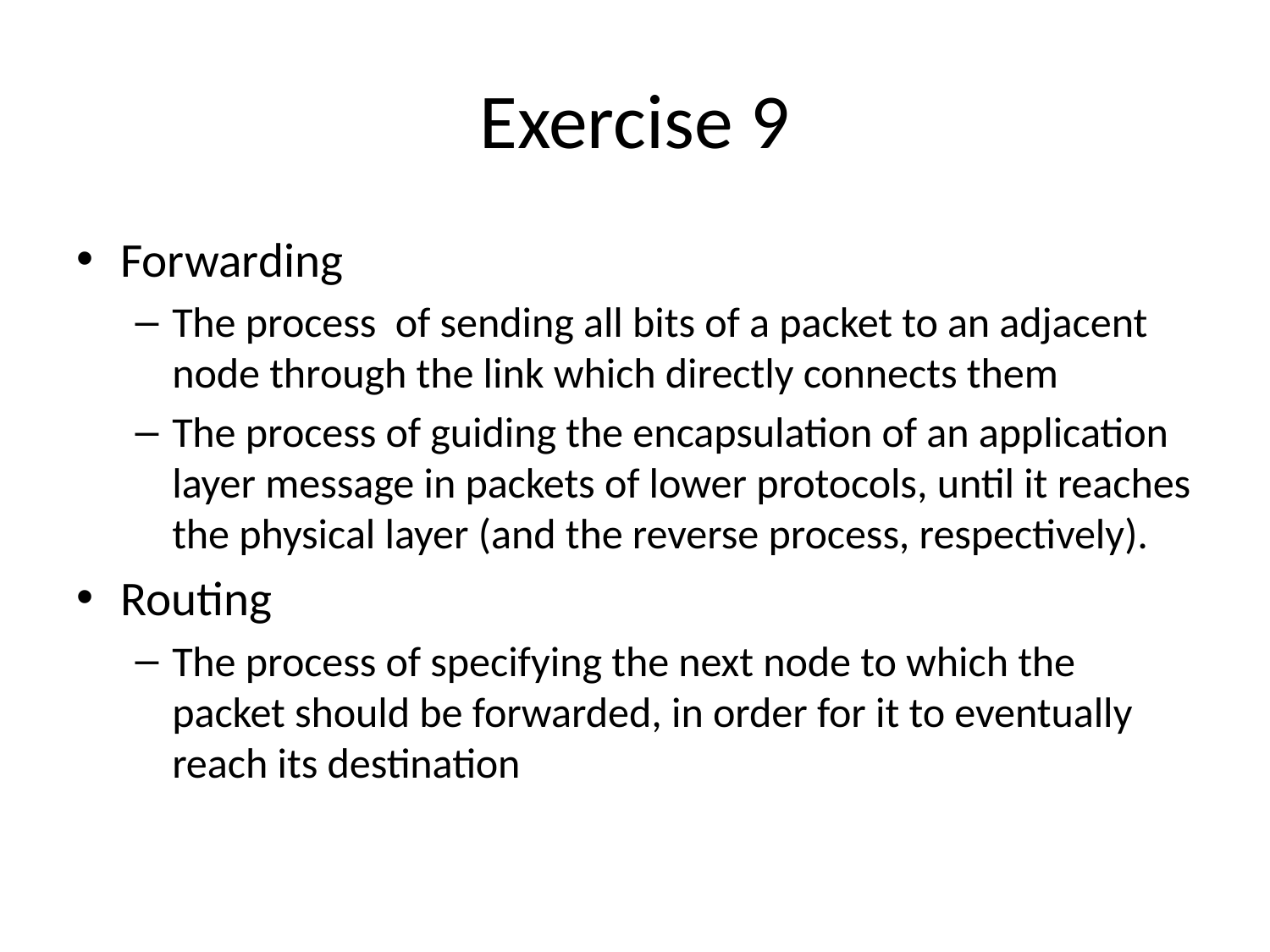

# Exercise 9
Forwarding
The process  of sending all bits of a packet to an adjacent node through the link which directly connects them
The process of guiding the encapsulation of an application layer message in packets of lower protocols, until it reaches the physical layer (and the reverse process, respectively).
Routing
The process of specifying the next node to which the packet should be forwarded, in order for it to eventually reach its destination